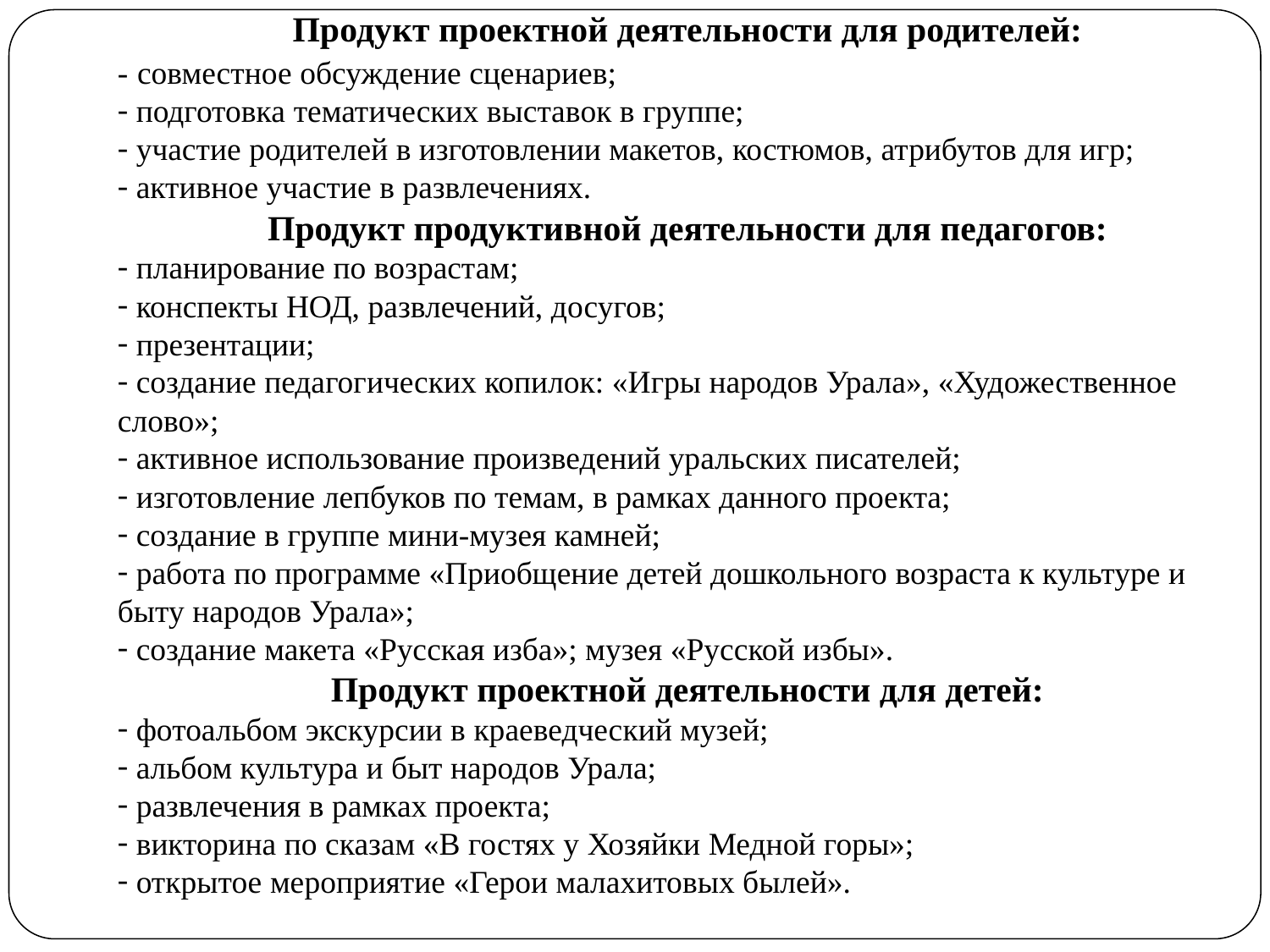

Продукт проектной деятельности для родителей:
- совместное обсуждение сценариев;
 подготовка тематических выставок в группе;
 участие родителей в изготовлении макетов, костюмов, атрибутов для игр;
 активное участие в развлечениях.
Продукт продуктивной деятельности для педагогов:
 планирование по возрастам;
 конспекты НОД, развлечений, досугов;
 презентации;
 создание педагогических копилок: «Игры народов Урала», «Художественное слово»;
 активное использование произведений уральских писателей;
 изготовление лепбуков по темам, в рамках данного проекта;
 создание в группе мини-музея камней;
 работа по программе «Приобщение детей дошкольного возраста к культуре и быту народов Урала»;
 создание макета «Русская изба»; музея «Русской избы».
Продукт проектной деятельности для детей:
 фотоальбом экскурсии в краеведческий музей;
 альбом культура и быт народов Урала;
 развлечения в рамках проекта;
 викторина по сказам «В гостях у Хозяйки Медной горы»;
 открытое мероприятие «Герои малахитовых былей».